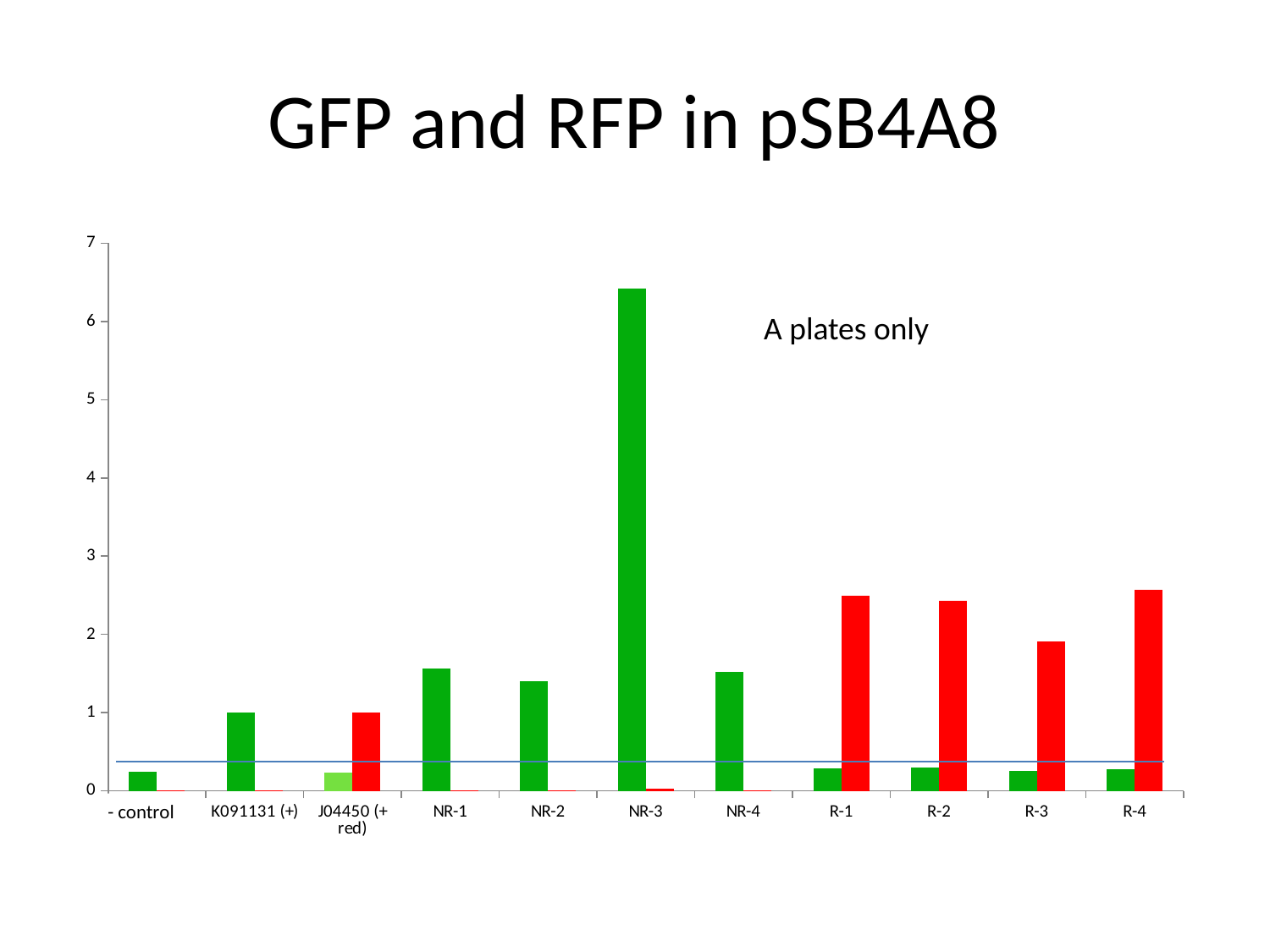

# GFP and RFP in pSB4A8

### Chart

| Category | GFP | RFP |
|---|---|---|
| pBad | 0.2439383423907309 | 0.0017832783269400405 |
| K091131 (+) | 1.0 | 0.00171957882501138 |
| J04450 (+ red) | 0.23547630139930945 | 1.0 |
| NR-1 | 1.5604962653144616 | 0.0016089661225750168 |
| NR-2 | 1.3975374836808478 | 0.0013077374397560302 |
| NR-3 | 6.421382460734236 | 0.02300712101804547 |
| NR-4 | 1.5173511502107544 | 0.0019994017048301452 |
| R-1 | 0.2889052413285614 | 2.4960574117066336 |
| R-2 | 0.29827057293872083 | 2.4328256148484 |
| R-3 | 0.25621891823155096 | 1.911432389482369 |
| R-4 | 0.2815264756298736 | 2.567653029519175 |
A plates only
- control